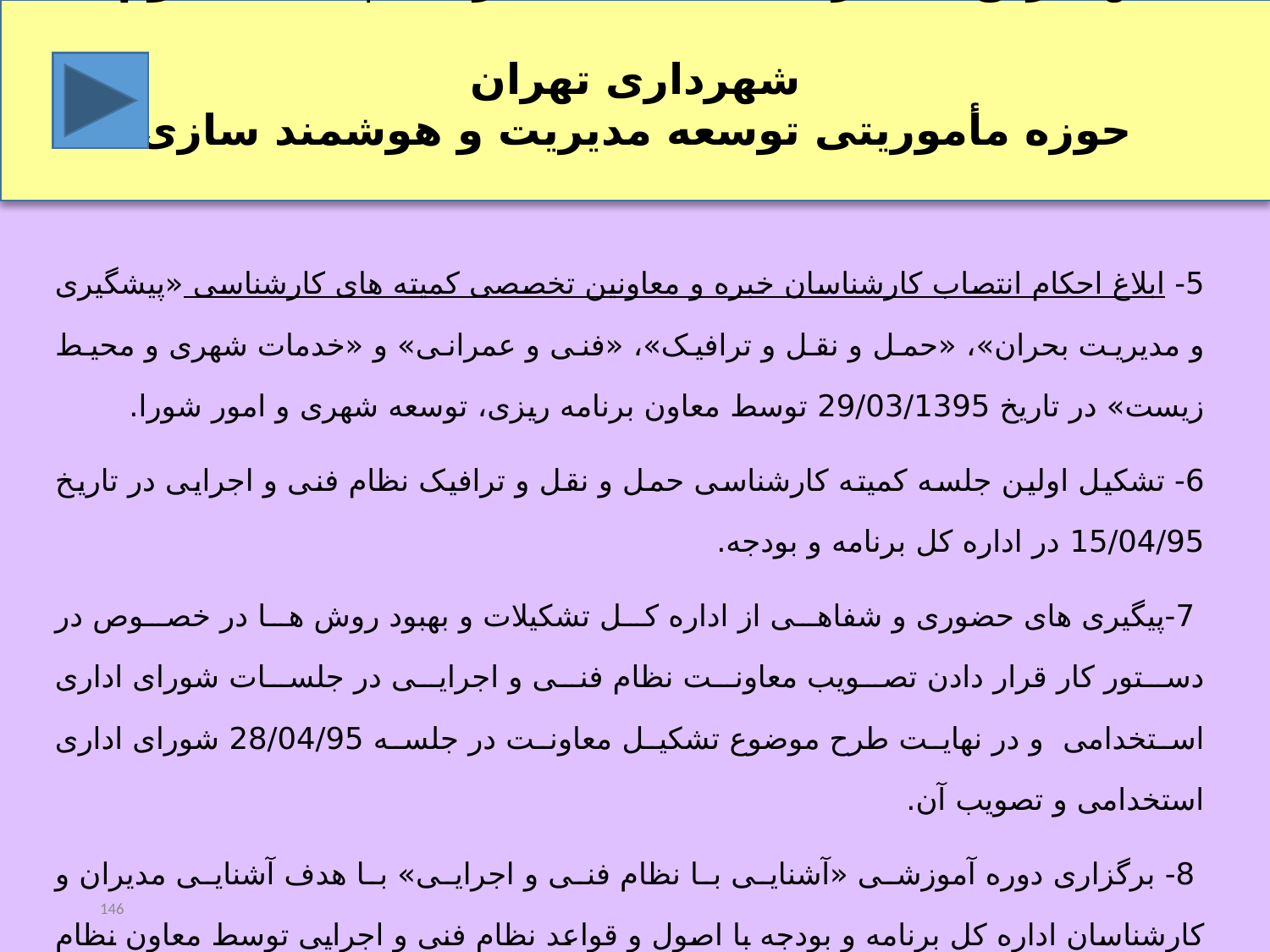

مهمترین عملکردهای سه ساله برنامه پنجساله دوم شهرداری تهران
حوزه مأموریتی توسعه مدیریت و هوشمند سازی

5- ابلاغ احکام انتصاب کارشناسان خبره و معاونین تخصصی کمیته های کارشناسی «پیشگیری و مدیریت بحران»، «حمل و نقل و ترافیک»، «فنی و عمرانی» و «خدمات شهری و محیط زیست» در تاریخ 29/03/1395 توسط معاون برنامه ریزی، توسعه شهری و امور شورا.
6- تشکیل اولین جلسه کمیته کارشناسی حمل و نقل و ترافیک نظام فنی و اجرایی در تاریخ 15/04/95 در اداره کل برنامه و بودجه.
 7-پیگیری های حضوری و شفاهی از اداره کل تشکیلات و بهبود روش ها در خصوص در دستور کار قرار دادن تصویب معاونت نظام فنی و اجرایی در جلسات شورای اداری استخدامی  و در نهایت طرح موضوع تشکیل معاونت در جلسه 28/04/95 شورای اداری استخدامی و تصویب آن.
 8- برگزاری دوره آموزشی «آشنایی با نظام فنی و اجرایی» با هدف آشنایی مدیران و کارشناسان اداره کل برنامه و بودجه با اصول و قواعد نظام فنی و اجرایی توسط معاون نظام فنی و اجرایی سازمان مدیریت و برنامه ریزی کشور در تاریخ 12/03/95.

146